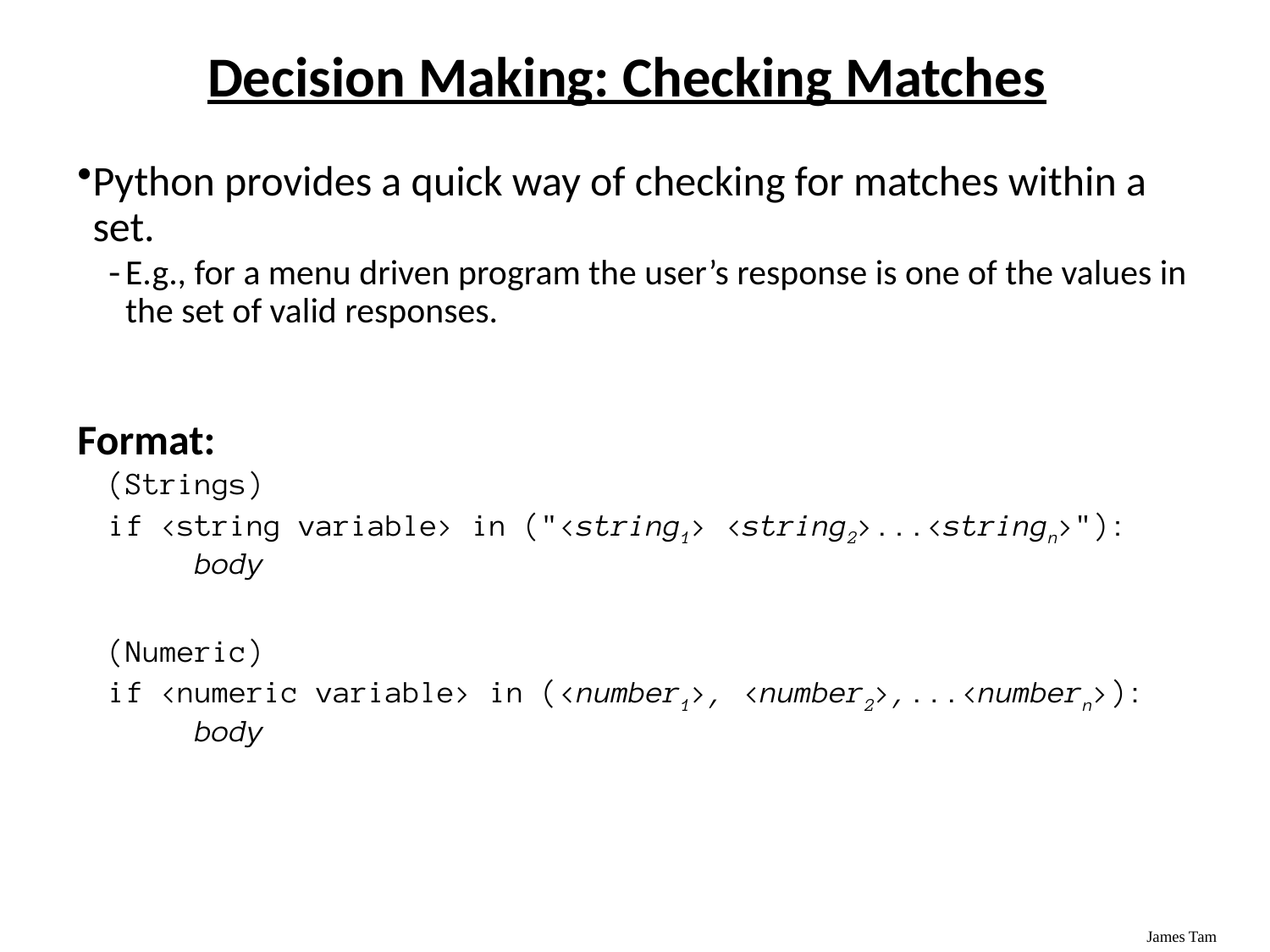

Decision Making: Checking Matches
Python provides a quick way of checking for matches within a set.
E.g., for a menu driven program the user’s response is one of the values in the set of valid responses.

Format:
(Strings)
if <string variable> in ("<string1> <string2>...<stringn>"):
     body

(Numeric)
if <numeric variable> in (<number1>, <number2>,...<numbern>):
     body